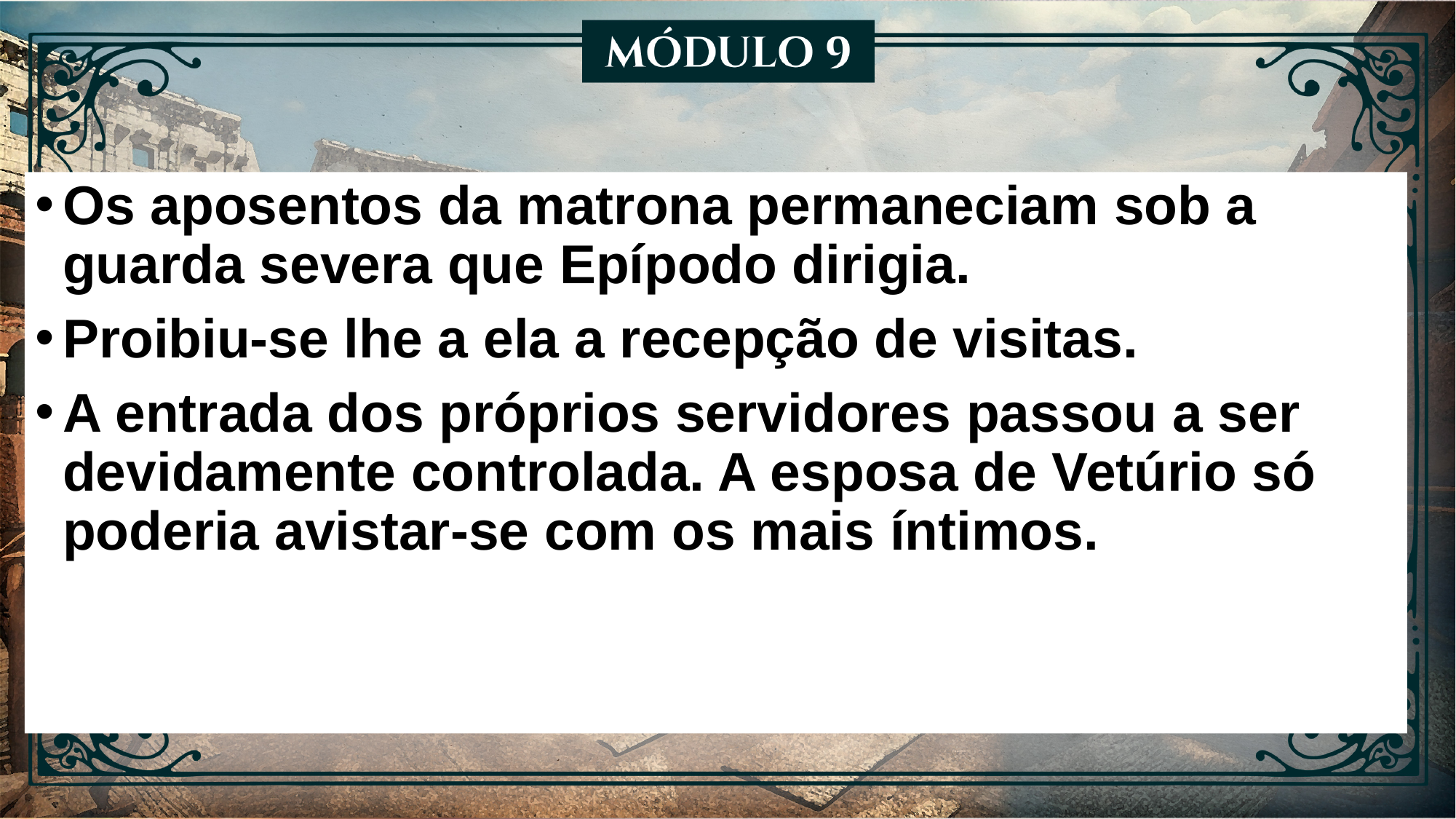

Os aposentos da matrona permaneciam sob a guarda severa que Epípodo dirigia.
Proibiu-se lhe a ela a recepção de visitas.
A entrada dos próprios servidores passou a ser devidamente controlada. A esposa de Vetúrio só poderia avistar-se com os mais íntimos.